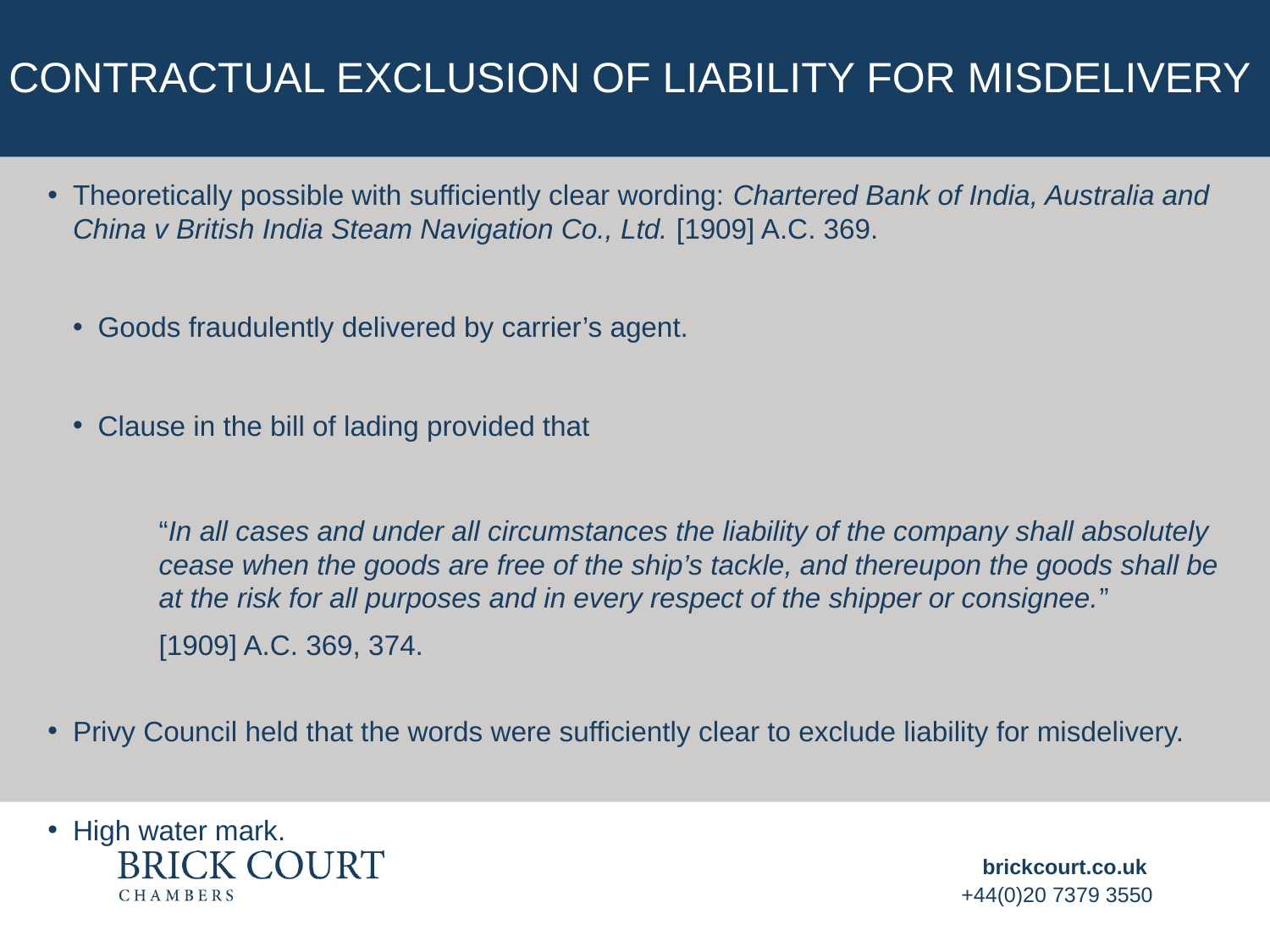

# Contractual Exclusion of Liability for Misdelivery
Theoretically possible with sufficiently clear wording: Chartered Bank of India, Australia and China v British India Steam Navigation Co., Ltd. [1909] A.C. 369.

Goods fraudulently delivered by carrier’s agent.

Clause in the bill of lading provided that

“In all cases and under all circumstances the liability of the company shall absolutely cease when the goods are free of the ship’s tackle, and thereupon the goods shall be at the risk for all purposes and in every respect of the shipper or consignee.”
[1909] A.C. 369, 374.

Privy Council held that the words were sufficiently clear to exclude liability for misdelivery.

High water mark.

brickcourt.co.uk
+44(0)20 7379 3550